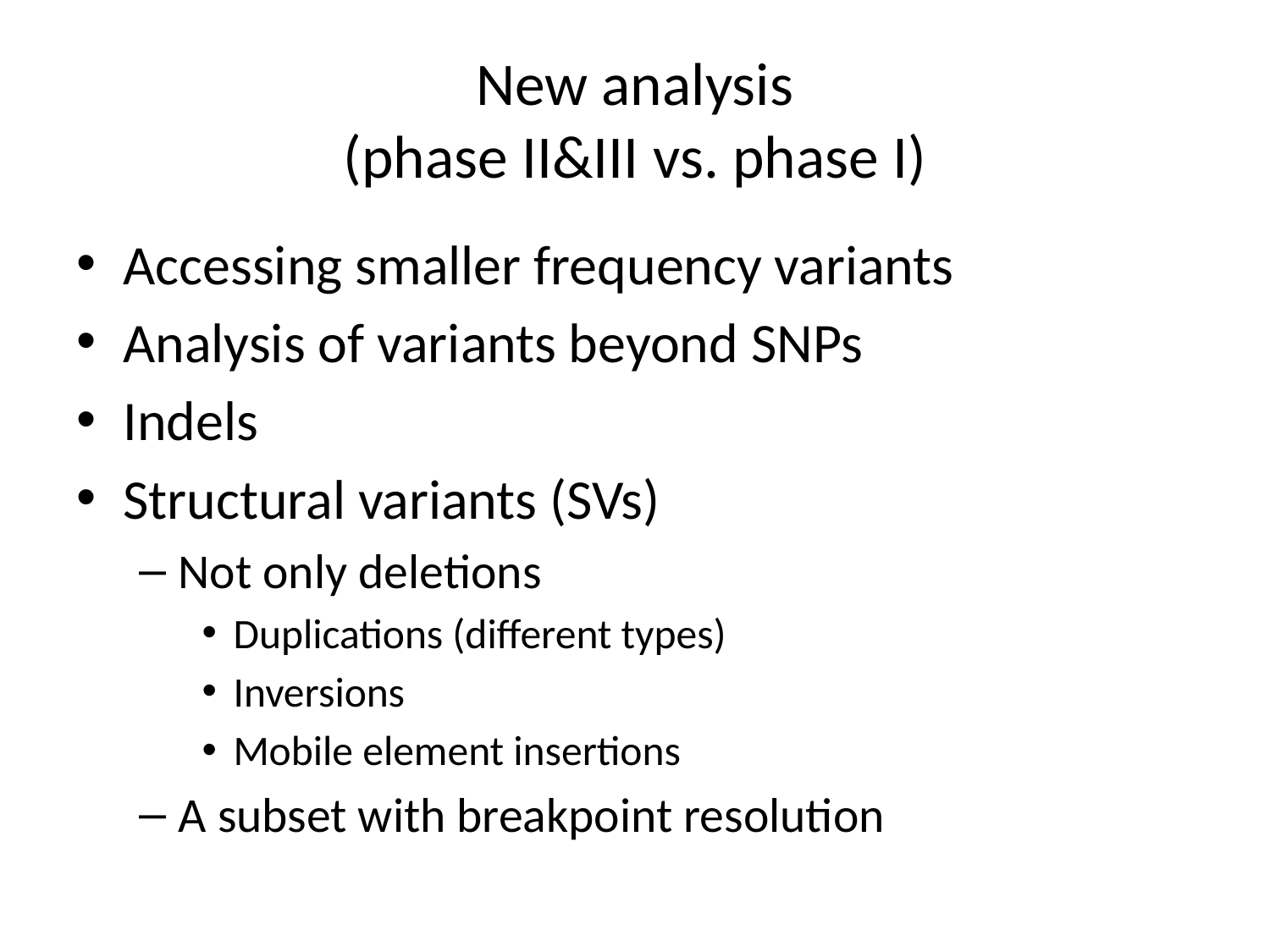

# New analysis (phase II&III vs. phase I)
Accessing smaller frequency variants
Analysis of variants beyond SNPs
Indels
Structural variants (SVs)
Not only deletions
Duplications (different types)
Inversions
Mobile element insertions
A subset with breakpoint resolution